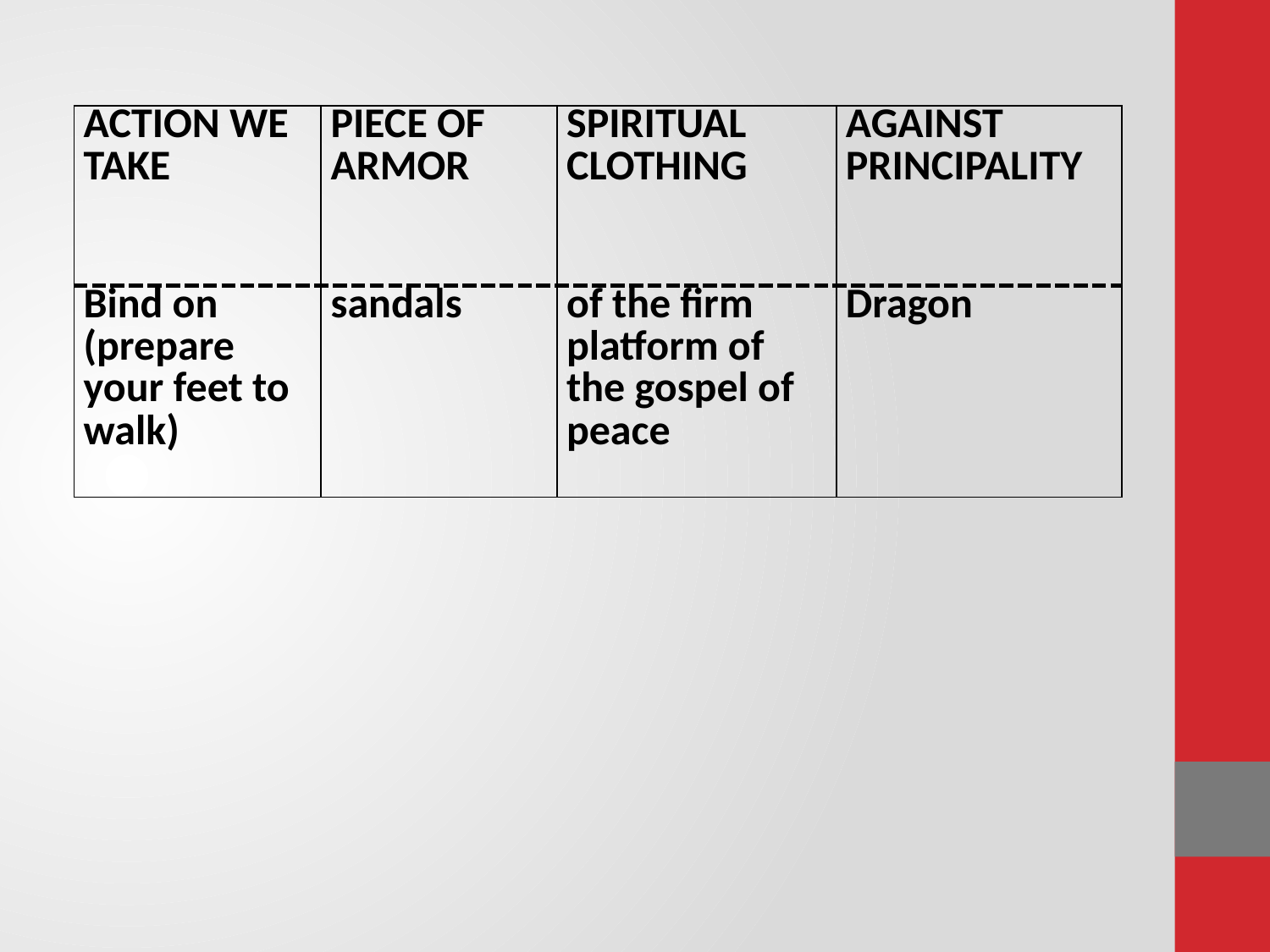

| ACTION WE TAKE | PIECE OF ARMOR | SPIRITUAL CLOTHING | AGAINST PRINCIPALITY |
| --- | --- | --- | --- |
| Bind on (prepare your feet to walk) | sandals | of the firm platform of the gospel of peace | Dragon |